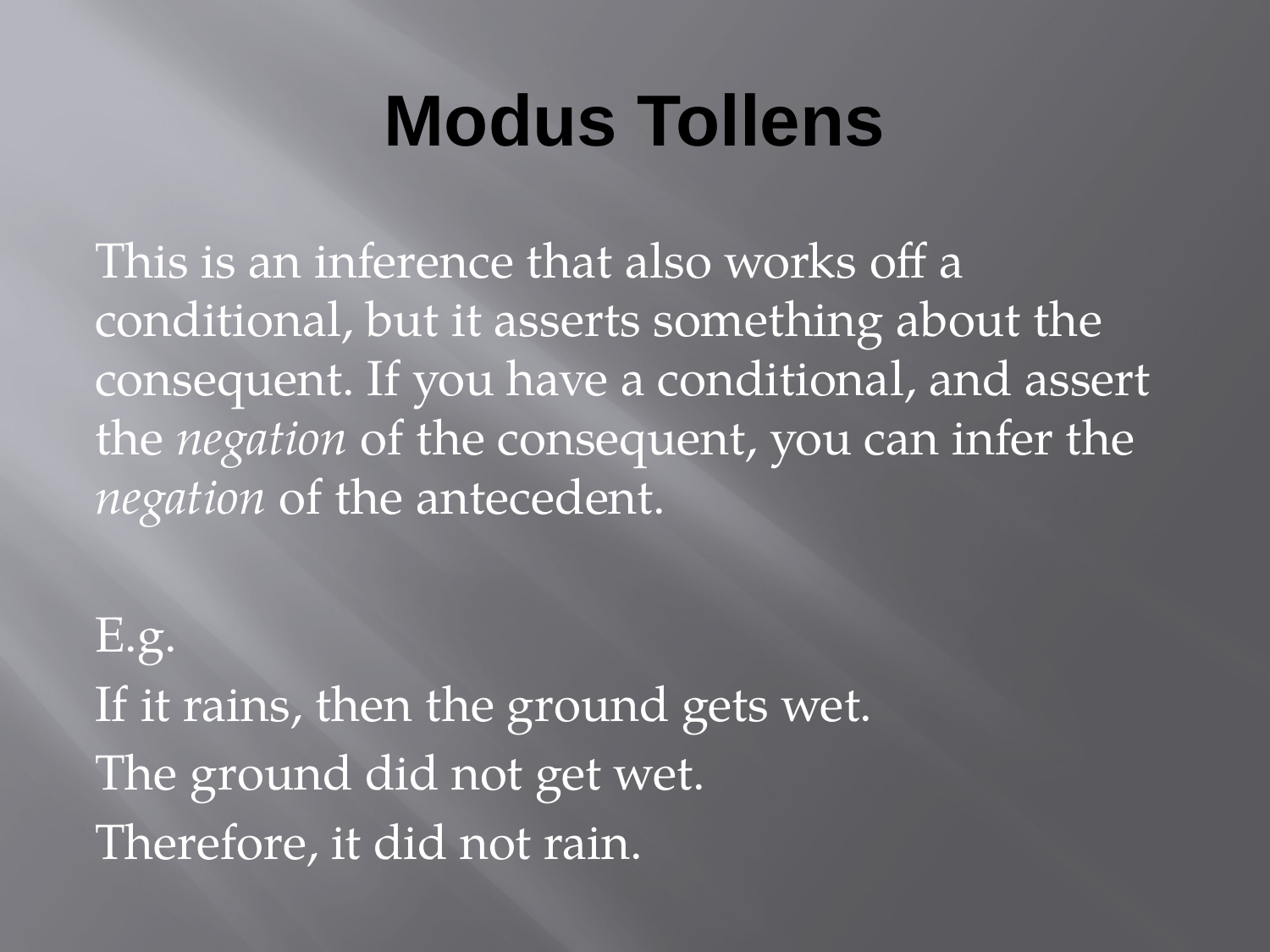

# Modus Tollens
This is an inference that also works off a conditional, but it asserts something about the consequent. If you have a conditional, and assert the negation of the consequent, you can infer the negation of the antecedent.

E.g.
If it rains, then the ground gets wet.
The ground did not get wet.
Therefore, it did not rain.